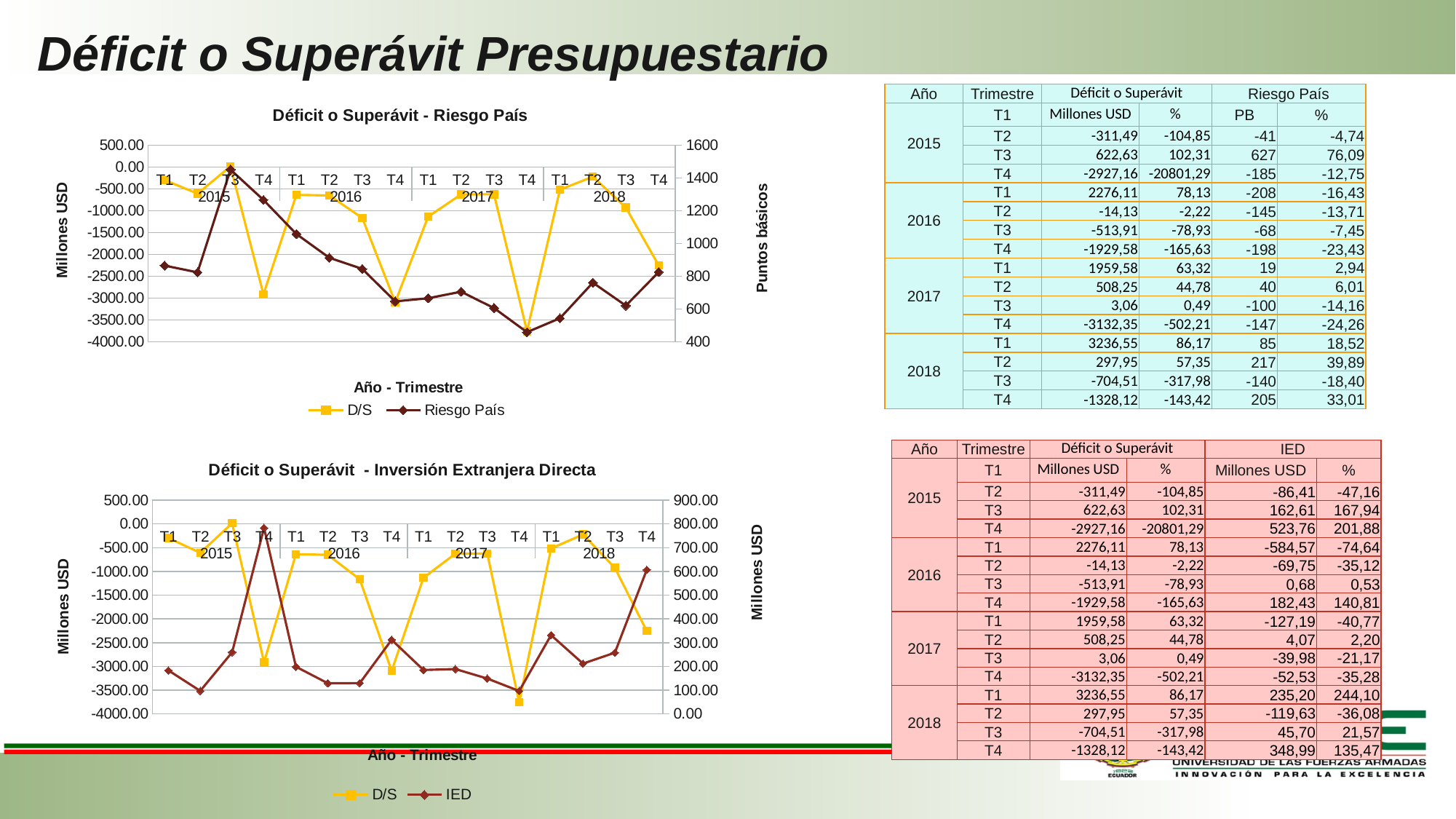

# Déficit o Superávit Presupuestario
| Año | Trimestre | Déficit o Superávit |  | Riesgo País |  |
| --- | --- | --- | --- | --- | --- |
| 2015 | T1 | Millones USD | % | PB | % |
|  | T2 | -311,49 | -104,85 | -41 | -4,74 |
|  | T3 | 622,63 | 102,31 | 627 | 76,09 |
|  | T4 | -2927,16 | -20801,29 | -185 | -12,75 |
| 2016 | T1 | 2276,11 | 78,13 | -208 | -16,43 |
|  | T2 | -14,13 | -2,22 | -145 | -13,71 |
|  | T3 | -513,91 | -78,93 | -68 | -7,45 |
|  | T4 | -1929,58 | -165,63 | -198 | -23,43 |
| 2017 | T1 | 1959,58 | 63,32 | 19 | 2,94 |
|  | T2 | 508,25 | 44,78 | 40 | 6,01 |
|  | T3 | 3,06 | 0,49 | -100 | -14,16 |
|  | T4 | -3132,35 | -502,21 | -147 | -24,26 |
| 2018 | T1 | 3236,55 | 86,17 | 85 | 18,52 |
|  | T2 | 297,95 | 57,35 | 217 | 39,89 |
|  | T3 | -704,51 | -317,98 | -140 | -18,40 |
|  | T4 | -1328,12 | -143,42 | 205 | 33,01 |

### Chart: Déficit o Superávit - Riesgo País

| Category | D/S | Riesgo País |
|---|---|---|
| T1 | -297.07081610872 | 865.0 |
| T2 | -608.5582487094091 | 824.0 |
| T3 | 14.071992242912074 | 1451.0 |
| T4 | -2913.083734268746 | 1266.0 |
| T1 | -636.9731038191051 | 1058.0 |
| T2 | -651.1072448683478 | 913.0 |
| T3 | -1165.0160456136218 | 845.0 |
| T4 | -3094.5999301834936 | 647.0 |
| T1 | -1135.0189924964538 | 666.0 |
| T2 | -626.7675763625971 | 706.0 |
| T3 | -623.7110925325014 | 606.0 |
| T4 | -3756.06163562609 | 459.0 |
| T1 | -519.5079466704647 | 544.0 |
| T2 | -221.5577008960613 | 761.0 |
| T3 | -926.0655697280642 | 621.0 |
| T4 | -2254.1847549343315 | 826.0 |
| Año | Trimestre | Déficit o Superávit |  | IED |  |
| --- | --- | --- | --- | --- | --- |
| 2015 | T1 | Millones USD | % | Millones USD | % |
|  | T2 | -311,49 | -104,85 | -86,41 | -47,16 |
|  | T3 | 622,63 | 102,31 | 162,61 | 167,94 |
|  | T4 | -2927,16 | -20801,29 | 523,76 | 201,88 |
| 2016 | T1 | 2276,11 | 78,13 | -584,57 | -74,64 |
|  | T2 | -14,13 | -2,22 | -69,75 | -35,12 |
|  | T3 | -513,91 | -78,93 | 0,68 | 0,53 |
|  | T4 | -1929,58 | -165,63 | 182,43 | 140,81 |
| 2017 | T1 | 1959,58 | 63,32 | -127,19 | -40,77 |
|  | T2 | 508,25 | 44,78 | 4,07 | 2,20 |
|  | T3 | 3,06 | 0,49 | -39,98 | -21,17 |
|  | T4 | -3132,35 | -502,21 | -52,53 | -35,28 |
| 2018 | T1 | 3236,55 | 86,17 | 235,20 | 244,10 |
|  | T2 | 297,95 | 57,35 | -119,63 | -36,08 |
|  | T3 | -704,51 | -317,98 | 45,70 | 21,57 |
|  | T4 | -1328,12 | -143,42 | 348,99 | 135,47 |

### Chart: Déficit o Superávit  - Inversión Extranjera Directa

| Category | D/S | IED |
|---|---|---|
| T1 | -297.07081610872 | 183.24451595934758 |
| T2 | -608.5582487094091 | 96.83047612934757 |
| T3 | 14.071992242912074 | 259.44275619939106 |
| T4 | -2913.083734268746 | 783.198589019391 |
| T1 | -636.9731038191051 | 198.6279310678206 |
| T2 | -651.1072448683478 | 128.87384897782064 |
| T3 | -1165.0160456136218 | 129.5509796632993 |
| T4 | -3094.5999301834936 | 311.9781084132992 |
| T1 | -1135.0189924964538 | 184.78615603186165 |
| T2 | -626.7675763625971 | 188.85643844186166 |
| T3 | -623.7110925325014 | 148.8782401977375 |
| T4 | -3756.06163562609 | 96.35257758773756 |
| T1 | -519.5079466704647 | 331.5517667564366 |
| T2 | -221.5577008960613 | 211.92085660643662 |
| T3 | -926.0655697280642 | 257.62343189667416 |
| T4 | -2254.1847549343315 | 606.6170899766742 |